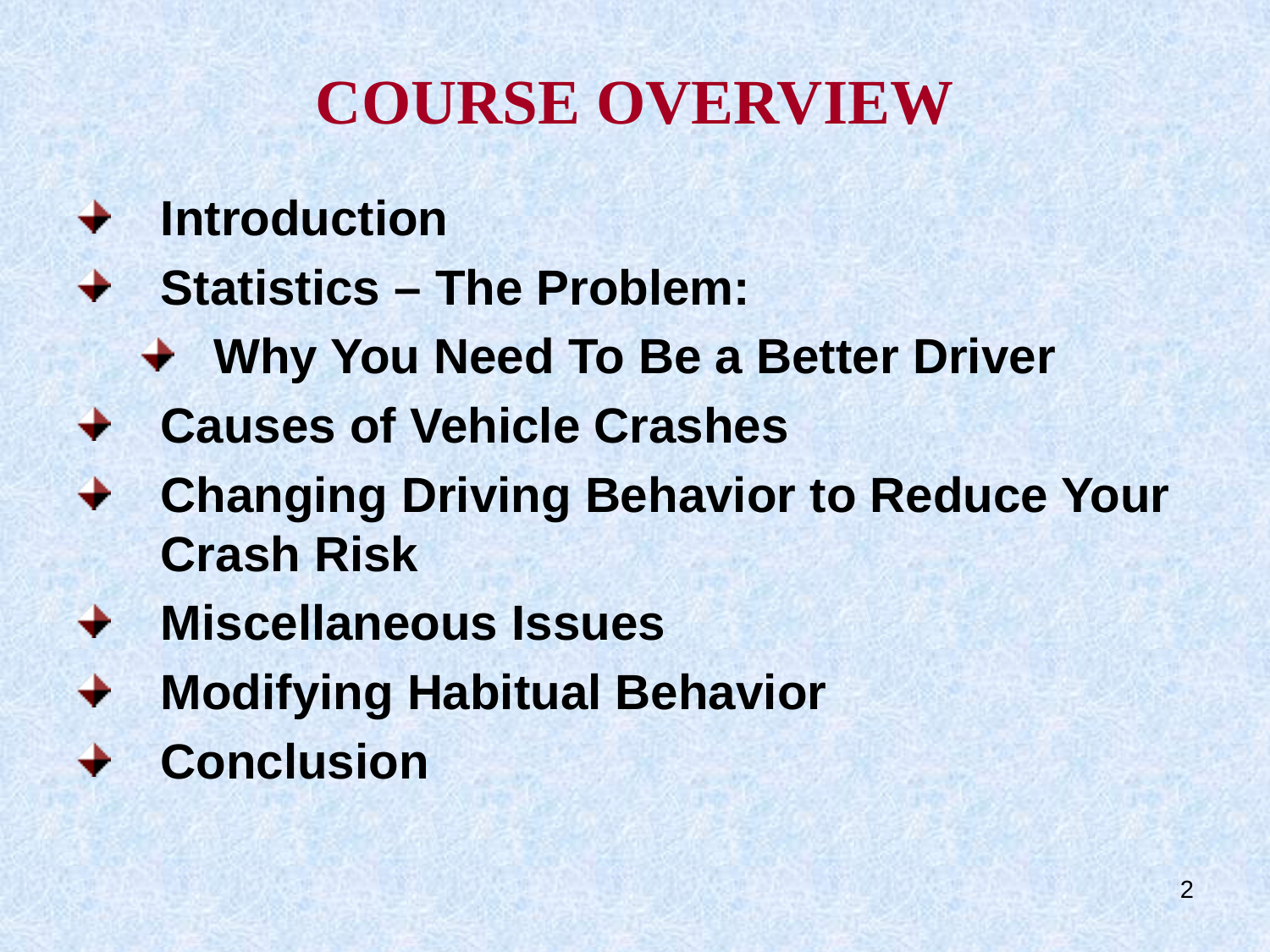

# COURSE OVERVIEW
Introduction
Statistics – The Problem:
Why You Need To Be a Better Driver
Causes of Vehicle Crashes
Changing Driving Behavior to Reduce Your Crash Risk
Miscellaneous Issues
Modifying Habitual Behavior
Conclusion

2